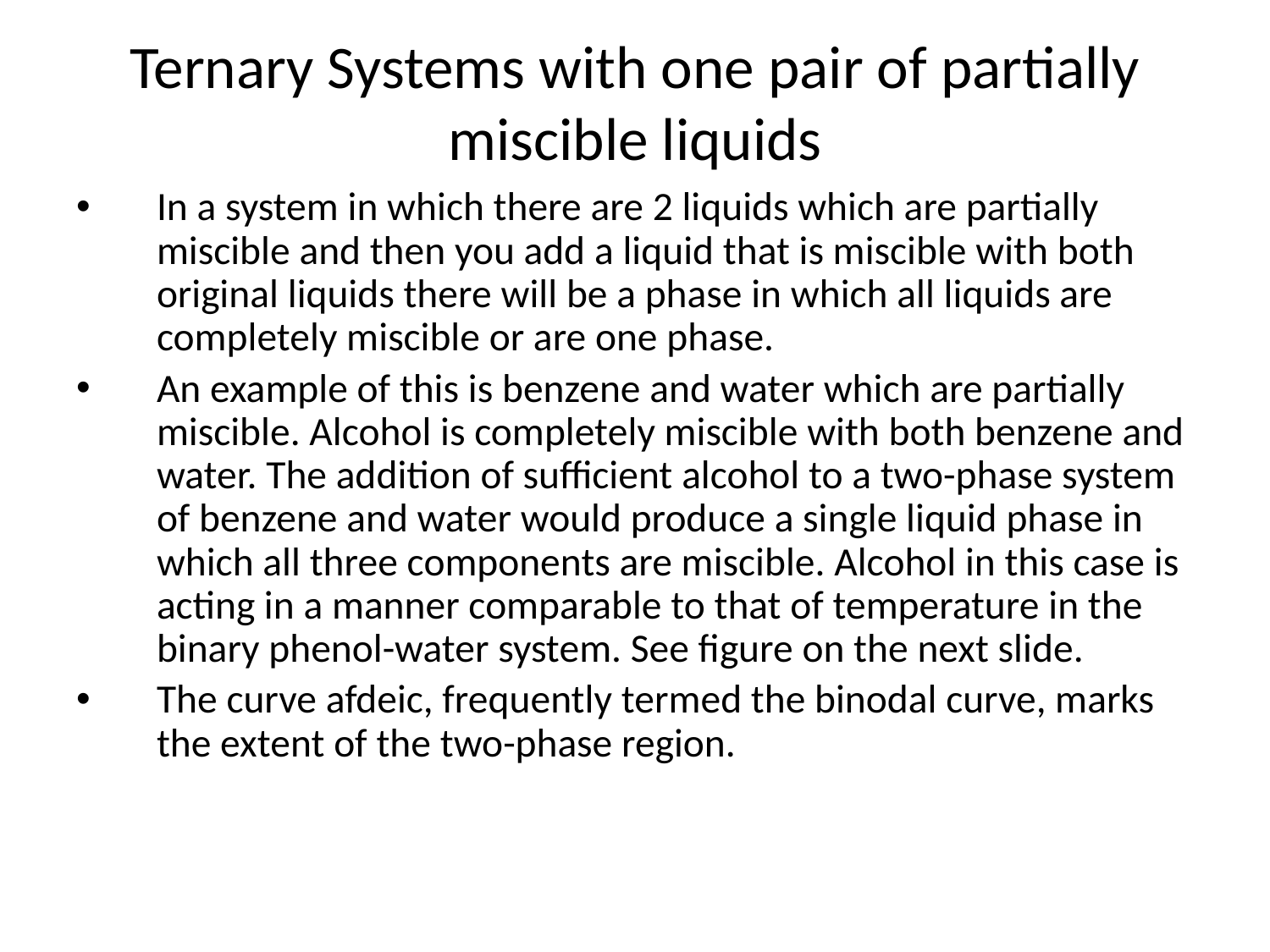

# Ternary Systems with one pair of partially miscible liquids
In a system in which there are 2 liquids which are partially miscible and then you add a liquid that is miscible with both original liquids there will be a phase in which all liquids are completely miscible or are one phase.
An example of this is benzene and water which are partially miscible. Alcohol is completely miscible with both benzene and water. The addition of sufficient alcohol to a two-phase system of benzene and water would produce a single liquid phase in which all three components are miscible. Alcohol in this case is acting in a manner comparable to that of temperature in the binary phenol-water system. See figure on the next slide.
The curve afdeic, frequently termed the binodal curve, marks the extent of the two-phase region.